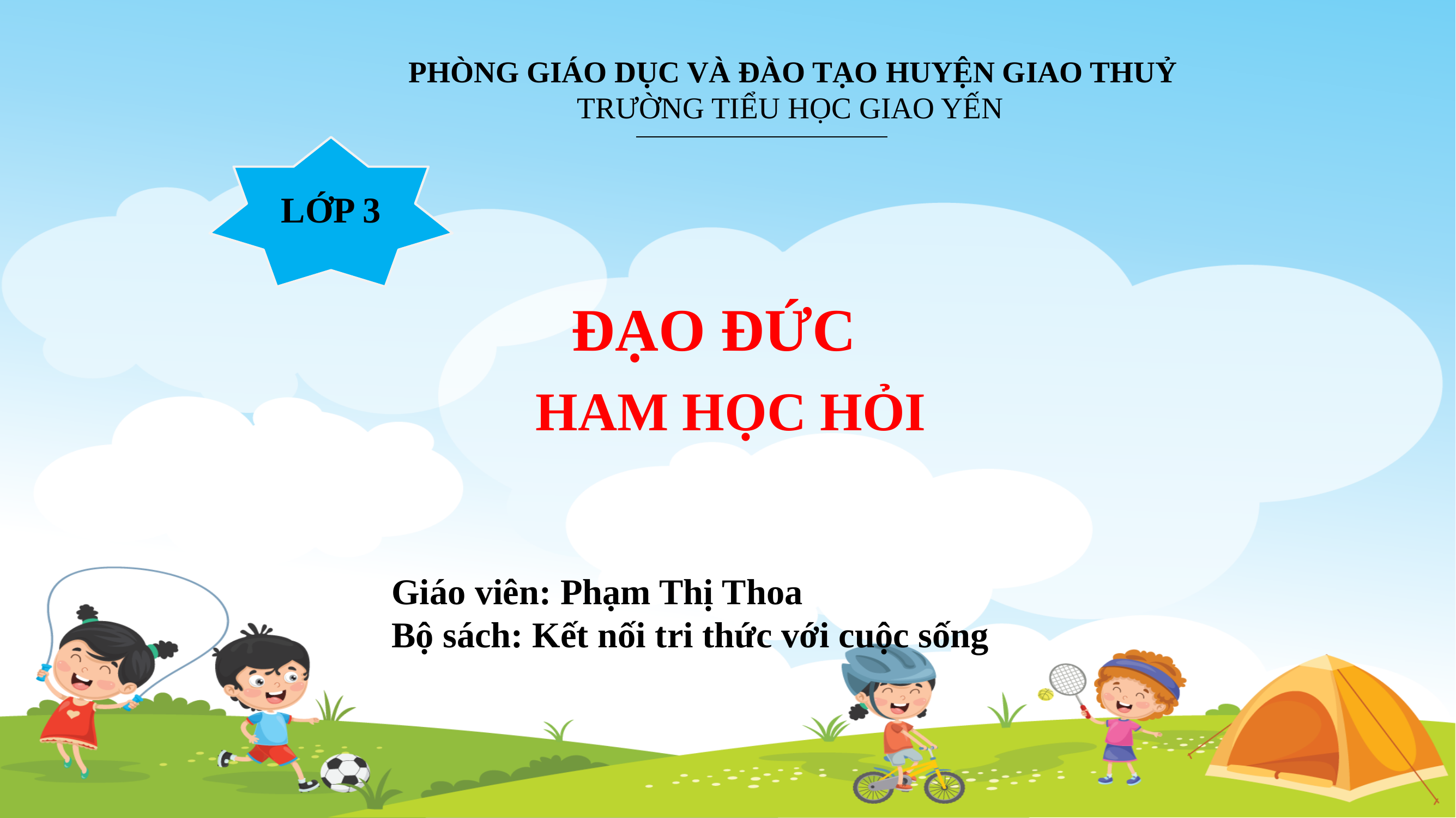

PHÒNG GIÁO DỤC VÀ ĐÀO TẠO HUYỆN GIAO THUỶ
TRƯỜNG TIỂU HỌC GIAO YẾN

LỚP 3
ĐẠO ĐỨC
HAM HỌC HỎI
Giáo viên: Phạm Thị Thoa
Bộ sách: Kết nối tri thức với cuộc sống